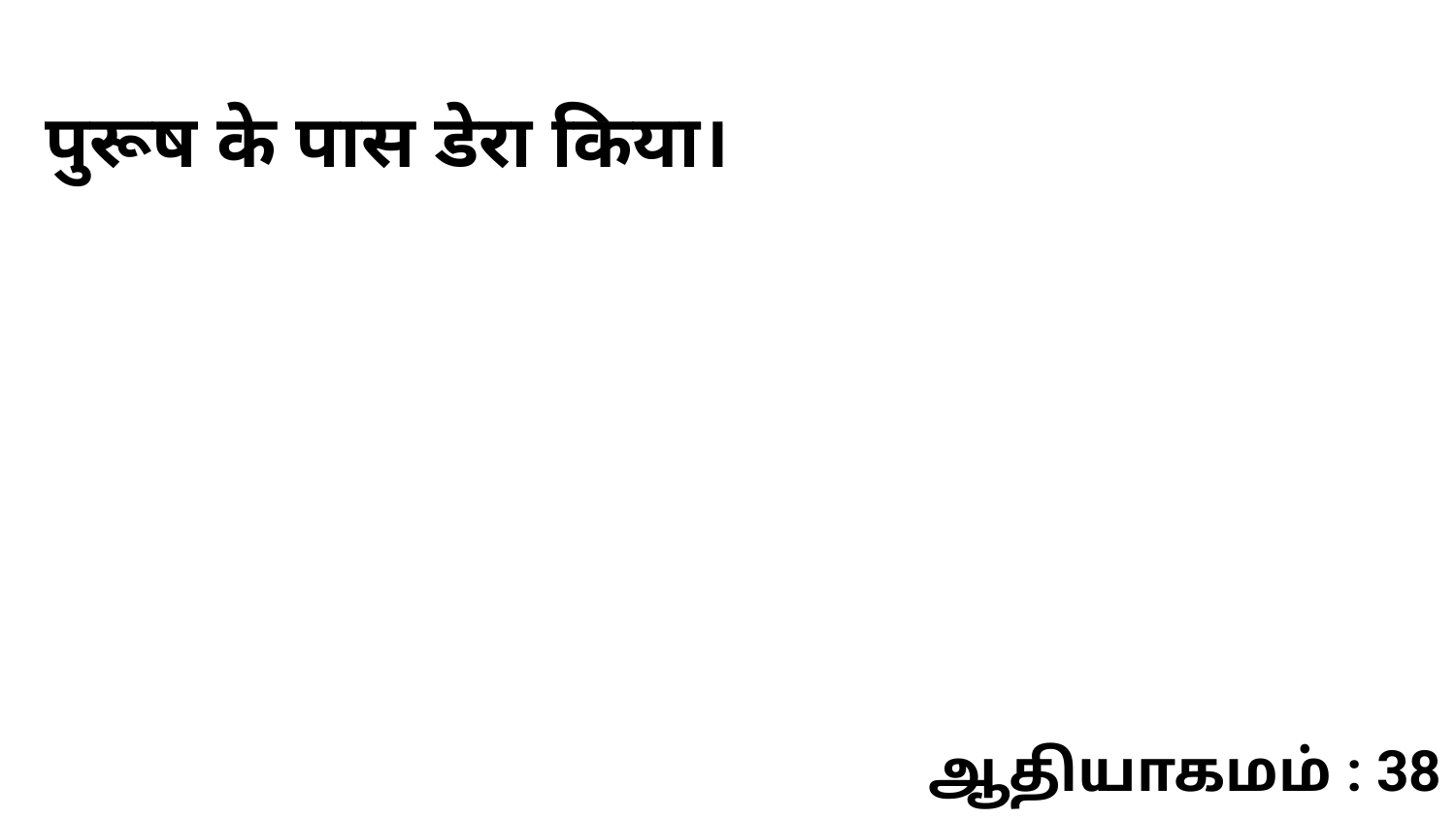

पुरूष के पास डेरा किया।
ஆதியாகமம் : 38